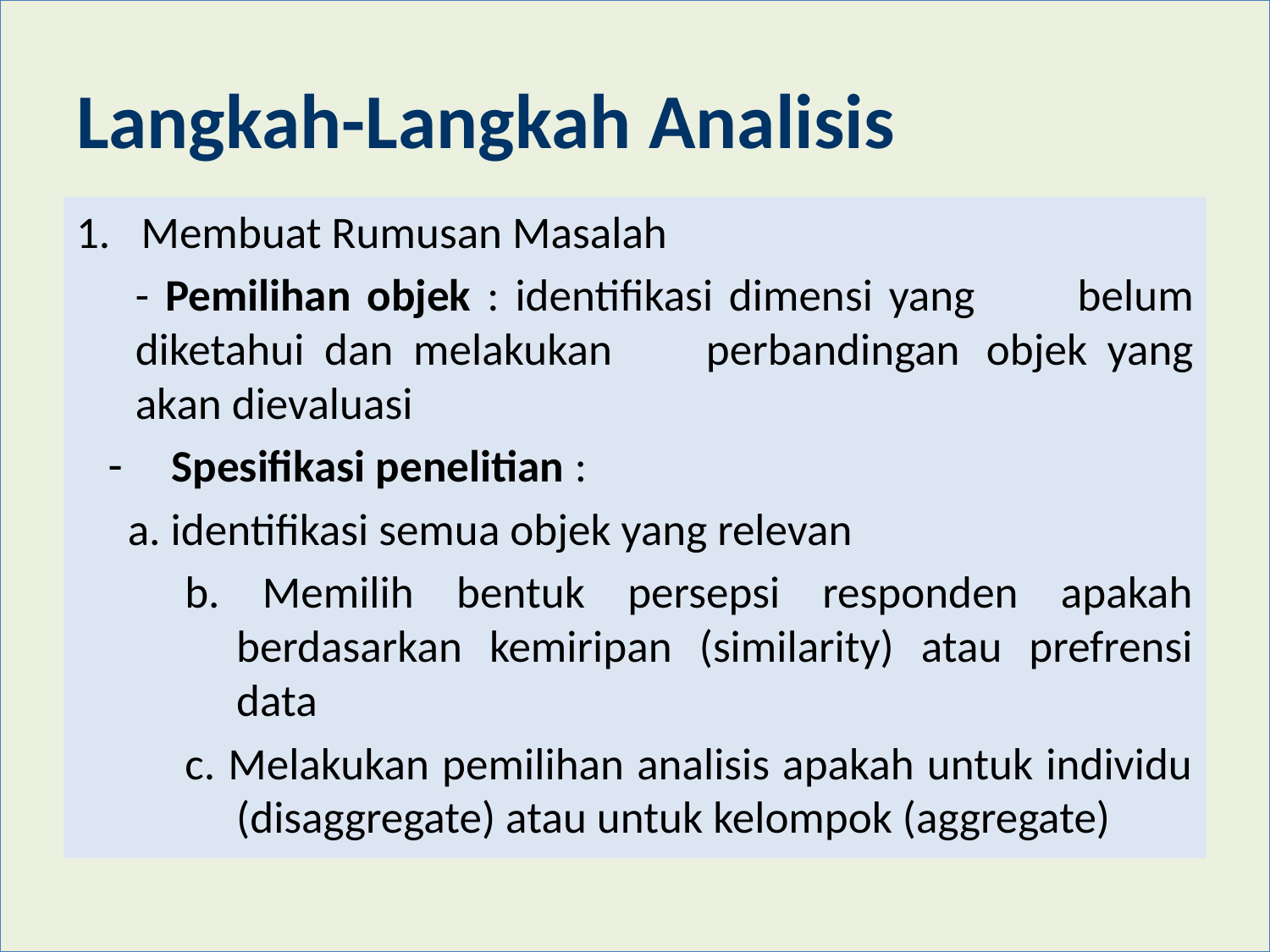

# Langkah-Langkah Analisis
Membuat Rumusan Masalah
- Pemilihan objek : identifikasi dimensi yang 	belum diketahui dan melakukan 	perbandingan 	objek yang akan dievaluasi
Spesifikasi penelitian :
		a. identifikasi semua objek yang relevan
b. Memilih bentuk persepsi responden apakah berdasarkan kemiripan (similarity) atau prefrensi data
c. Melakukan pemilihan analisis apakah untuk individu (disaggregate) atau untuk kelompok (aggregate)